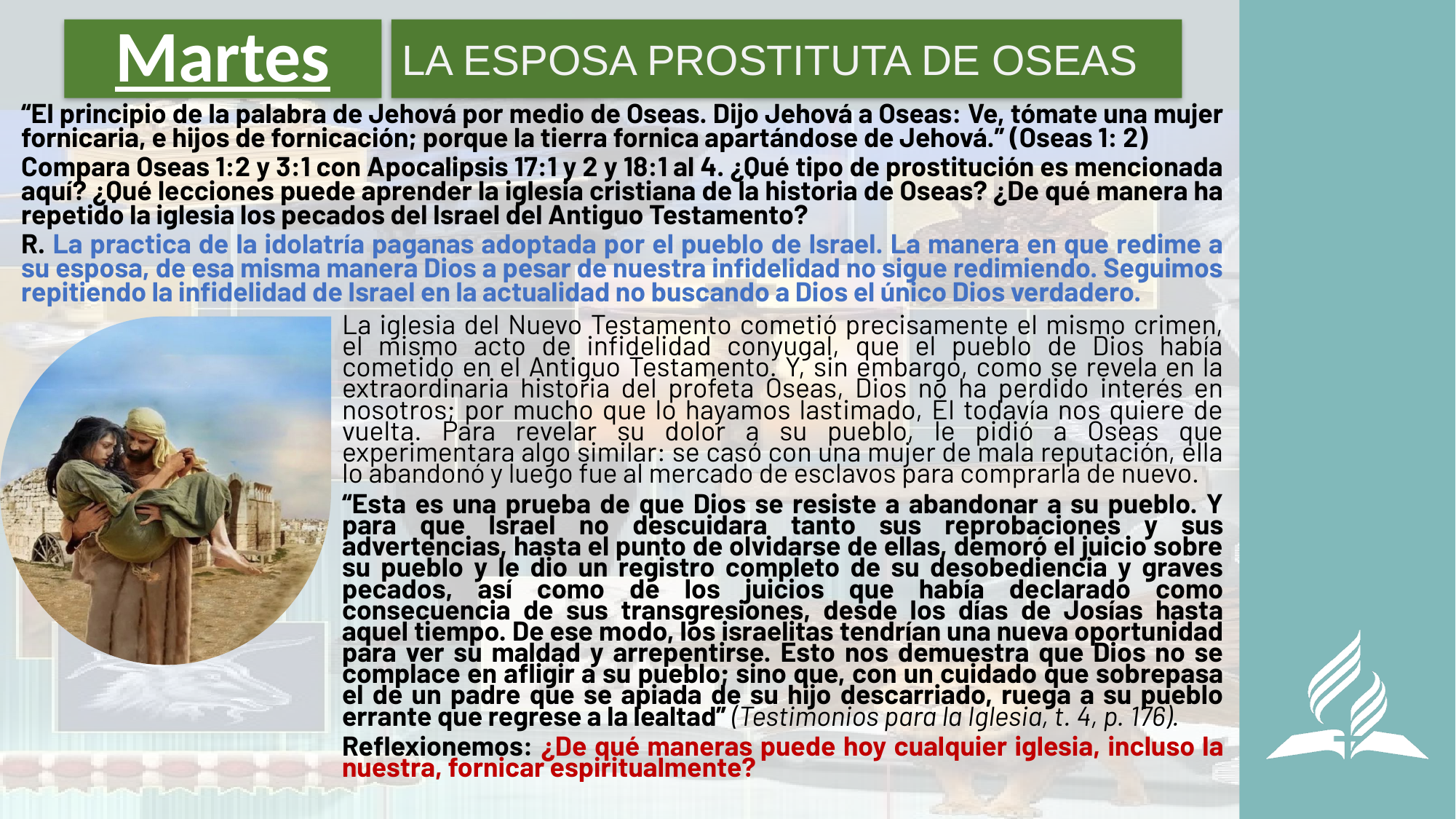

# Martes
LA ESPOSA PROSTITUTA DE OSEAS
“El principio de la palabra de Jehová por medio de Oseas. Dijo Jehová a Oseas: Ve, tómate una mujer fornicaria, e hijos de fornicación; porque la tierra fornica apartándose de Jehová.” (Oseas 1: 2)
Compara Oseas 1:2 y 3:1 con Apocalipsis 17:1 y 2 y 18:1 al 4. ¿Qué tipo de prostitución es mencionada aquí? ¿Qué lecciones puede aprender la iglesia cristiana de la historia de Oseas? ¿De qué manera ha repetido la iglesia los pecados del Israel del Antiguo Testamento?
R. La practica de la idolatría paganas adoptada por el pueblo de Israel. La manera en que redime a su esposa, de esa misma manera Dios a pesar de nuestra infidelidad no sigue redimiendo. Seguimos repitiendo la infidelidad de Israel en la actualidad no buscando a Dios el único Dios verdadero.
La iglesia del Nuevo Testamento cometió precisamente el mismo crimen, el mismo acto de infidelidad conyugal, que el pueblo de Dios había cometido en el Antiguo Testamento. Y, sin embargo, como se revela en la extraordinaria historia del profeta Oseas, Dios no ha perdido interés en nosotros; por mucho que lo hayamos lastimado, Él todavía nos quiere de vuelta. Para revelar su dolor a su pueblo, le pidió a Oseas que experimentara algo similar: se casó con una mujer de mala reputación, ella lo abandonó y luego fue al mercado de esclavos para comprarla de nuevo.
“Esta es una prueba de que Dios se resiste a abandonar a su pueblo. Y para que Israel no descuidara tanto sus reprobaciones y sus advertencias, hasta el punto de olvidarse de ellas, demoró el juicio sobre su pueblo y le dio un registro completo de su desobediencia y graves pecados, así como de los juicios que había declarado como consecuencia de sus transgresiones, desde los días de Josías hasta aquel tiempo. De ese modo, los israelitas tendrían una nueva oportunidad para ver su maldad y arrepentirse. Esto nos demuestra que Dios no se complace en afligir a su pueblo; sino que, con un cuidado que sobrepasa el de un padre que se apiada de su hijo descarriado, ruega a su pueblo errante que regrese a la lealtad” (Testimonios para la Iglesia, t. 4, p. 176).
Reflexionemos: ¿De qué maneras puede hoy cualquier iglesia, incluso la nuestra, fornicar espiritualmente?